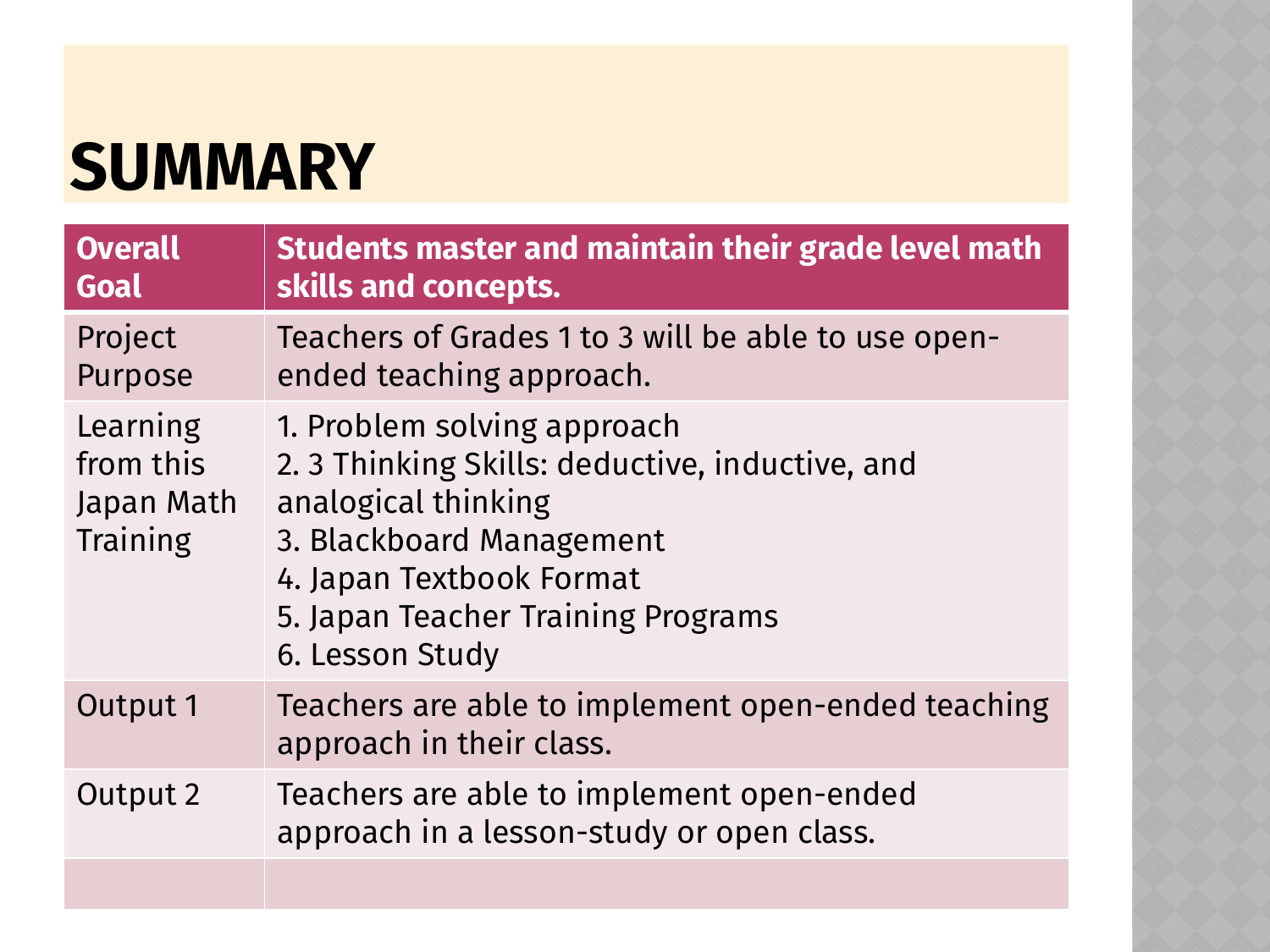

# Summary
| Overall Goal | Students master and maintain their grade level math skills and concepts. |
| --- | --- |
| Project Purpose | Teachers of Grades 1 to 3 will be able to use open-ended teaching approach. |
| Learning from this Japan Math Training | 1. Problem solving approach 2. 3 Thinking Skills: deductive, inductive, and analogical thinking 3. Blackboard Management 4. Japan Textbook Format 5. Japan Teacher Training Programs 6. Lesson Study |
| Output 1 | Teachers are able to implement open-ended teaching approach in their class. |
| Output 2 | Teachers are able to implement open-ended approach in a lesson-study or open class. |
|  |  |